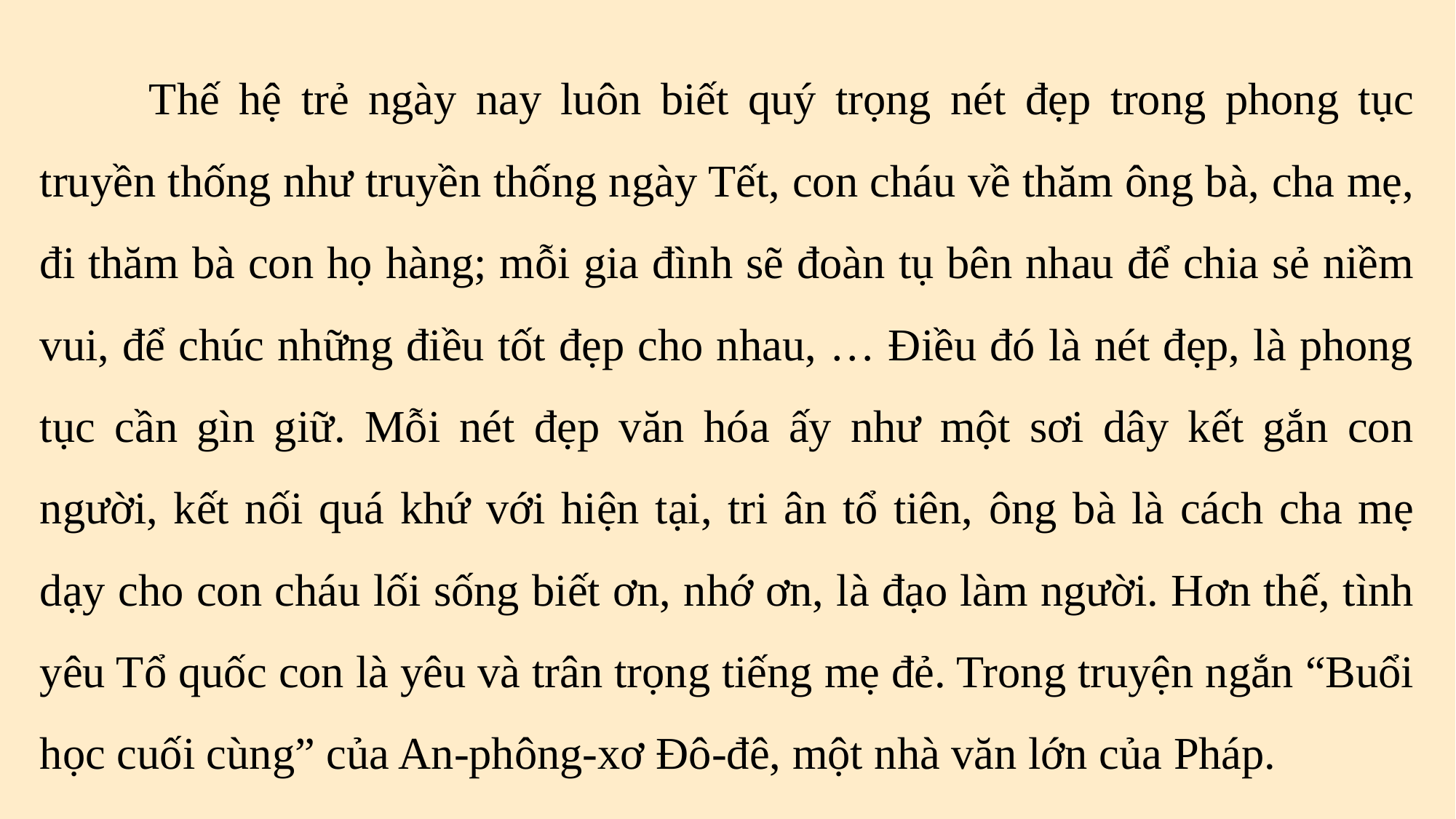

Thế hệ trẻ ngày nay luôn biết quý trọng nét đẹp trong phong tục truyền thống như truyền thống ngày Tết, con cháu về thăm ông bà, cha mẹ, đi thăm bà con họ hàng; mỗi gia đình sẽ đoàn tụ bên nhau để chia sẻ niềm vui, để chúc những điều tốt đẹp cho nhau, … Điều đó là nét đẹp, là phong tục cần gìn giữ. Mỗi nét đẹp văn hóa ấy như một sơi dây kết gắn con người, kết nối quá khứ với hiện tại, tri ân tổ tiên, ông bà là cách cha mẹ dạy cho con cháu lối sống biết ơn, nhớ ơn, là đạo làm người. Hơn thế, tình yêu Tổ quốc con là yêu và trân trọng tiếng mẹ đẻ. Trong truyện ngắn “Buổi học cuối cùng” của An-phông-xơ Đô-đê, một nhà văn lớn của Pháp.